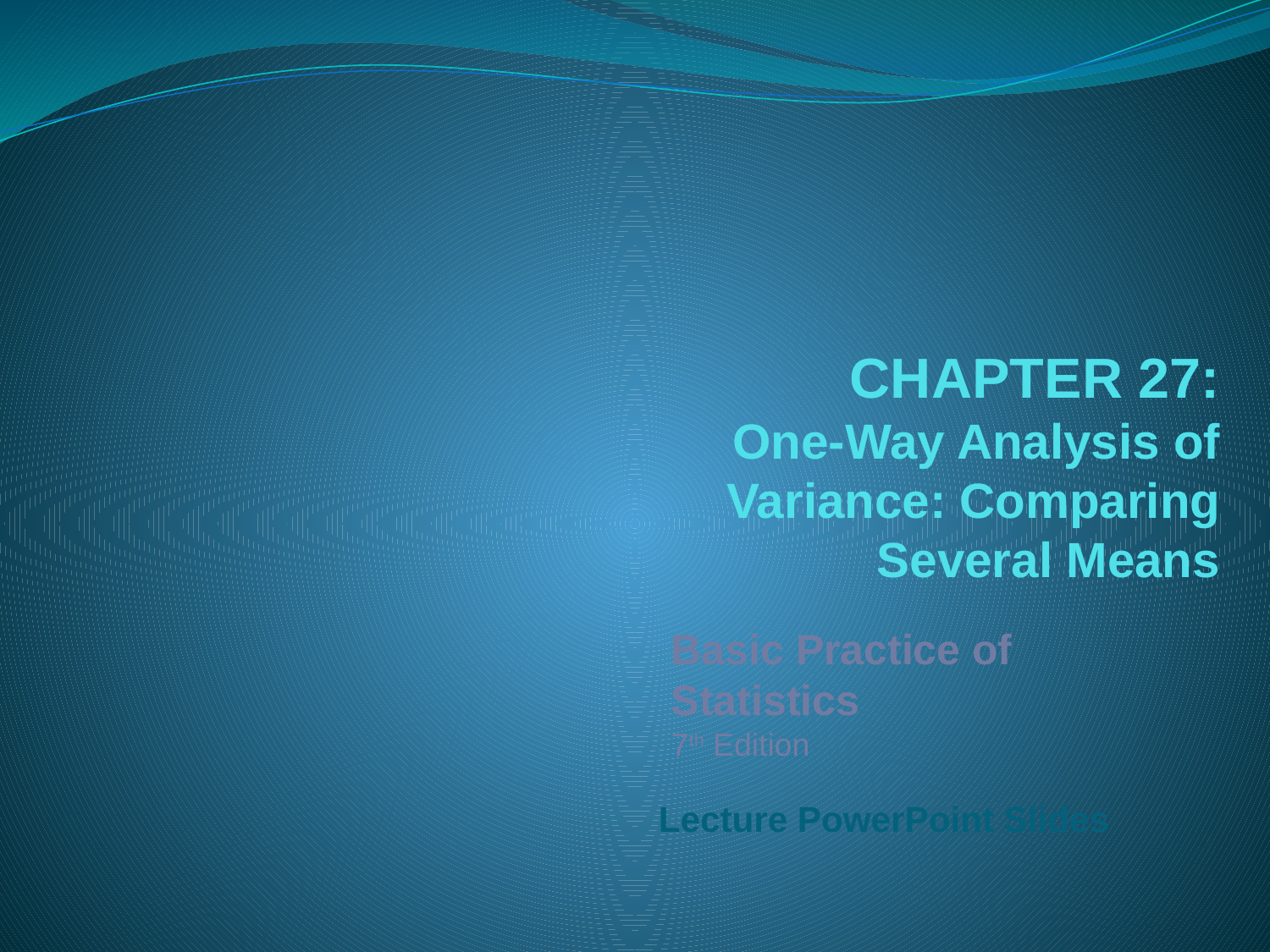

# CHAPTER 27: One-Way Analysis of Variance: Comparing Several Means
Basic Practice of Statistics
7th Edition
Lecture PowerPoint Slides